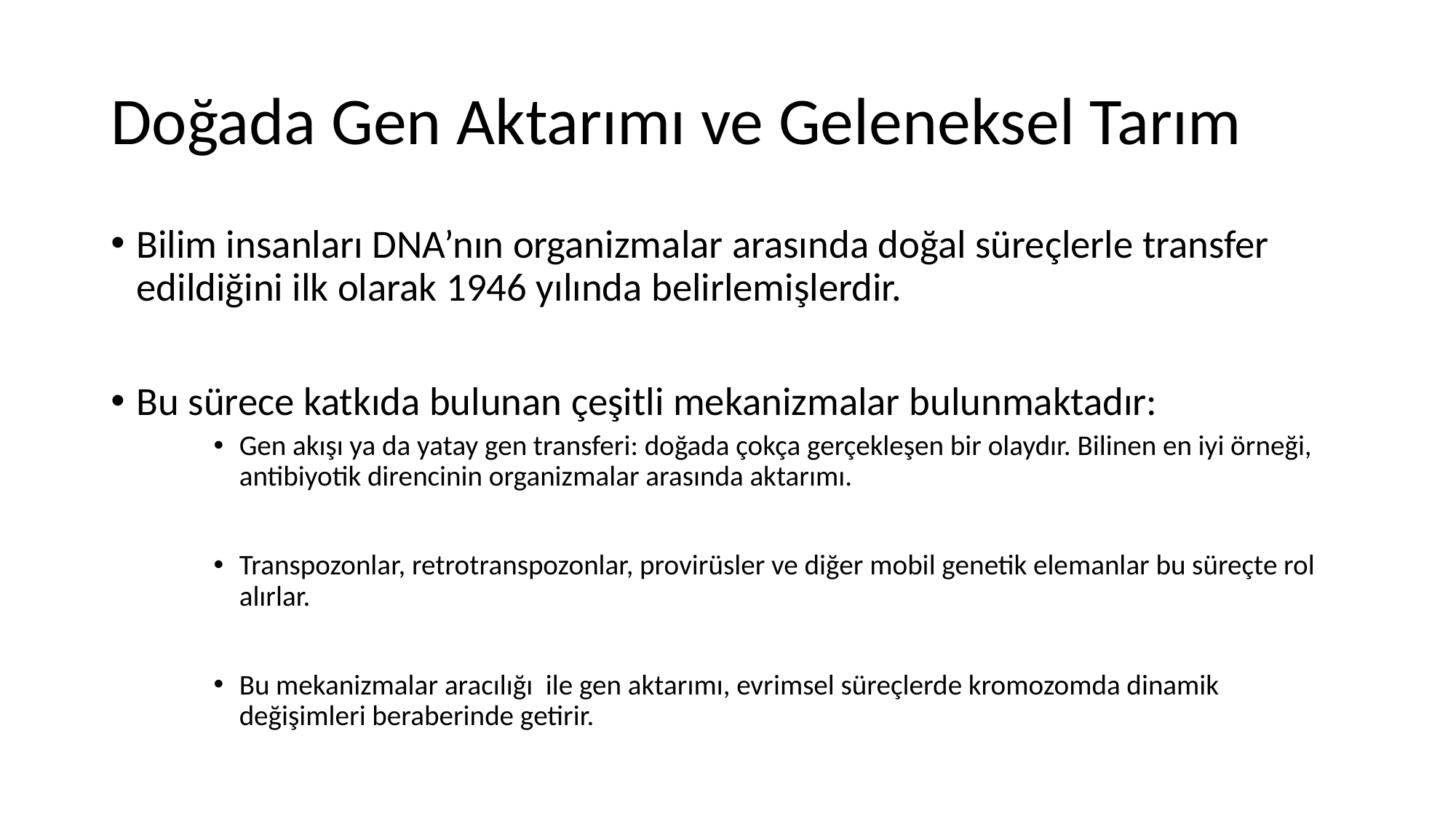

# Doğada Gen Aktarımı ve Geleneksel Tarım
Bilim insanları DNA’nın organizmalar arasında doğal süreçlerle transfer edildiğini ilk olarak 1946 yılında belirlemişlerdir.

Bu sürece katkıda bulunan çeşitli mekanizmalar bulunmaktadır:
Gen akışı ya da yatay gen transferi: doğada çokça gerçekleşen bir olaydır. Bilinen en iyi örneği, antibiyotik direncinin organizmalar arasında aktarımı.

Transpozonlar, retrotranspozonlar, provirüsler ve diğer mobil genetik elemanlar bu süreçte rol alırlar.

Bu mekanizmalar aracılığı  ile gen aktarımı, evrimsel süreçlerde kromozomda dinamik değişimleri beraberinde getirir.